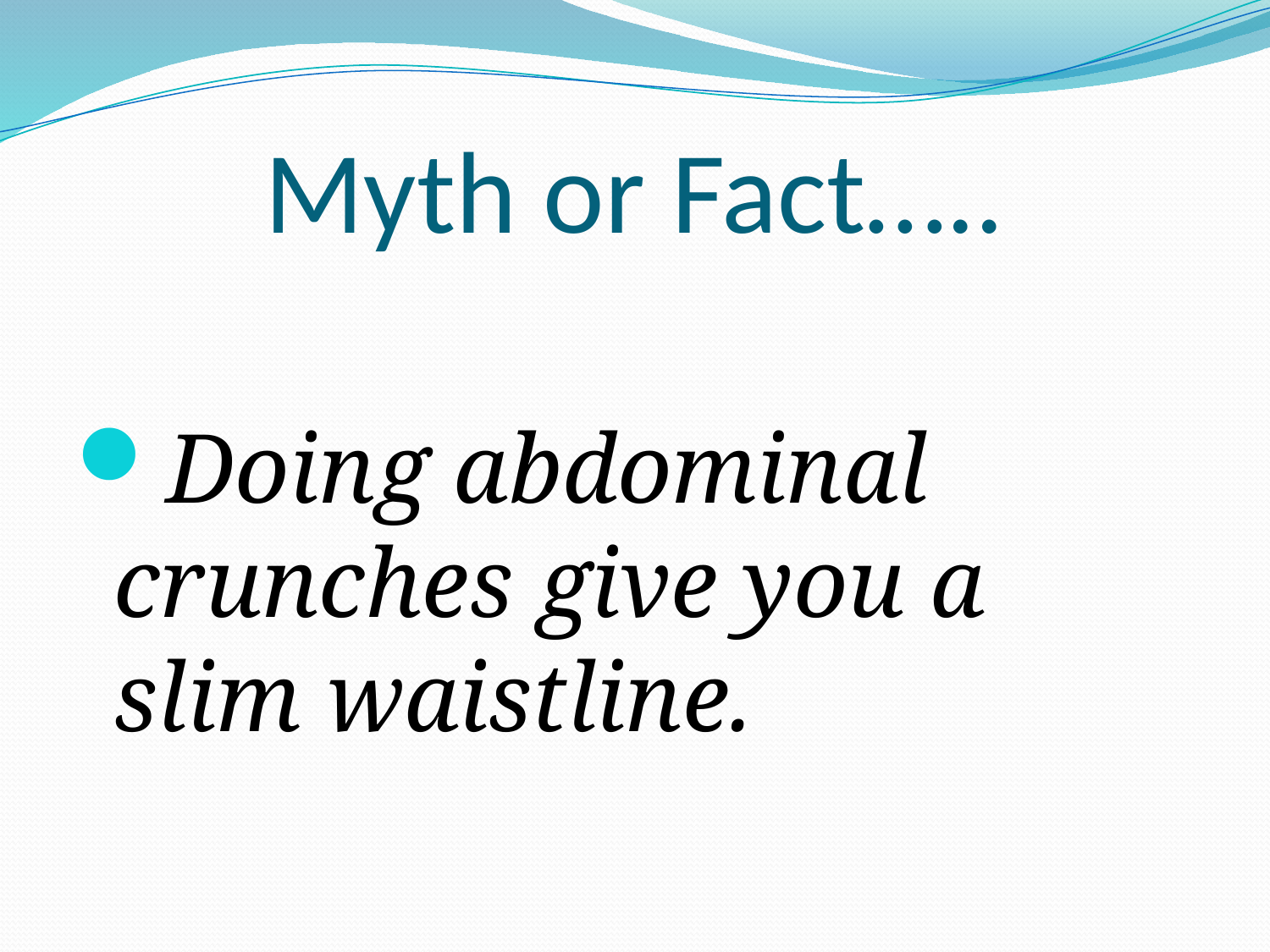

# Myth or Fact…..

Doing abdominal crunches give you a slim waistline.